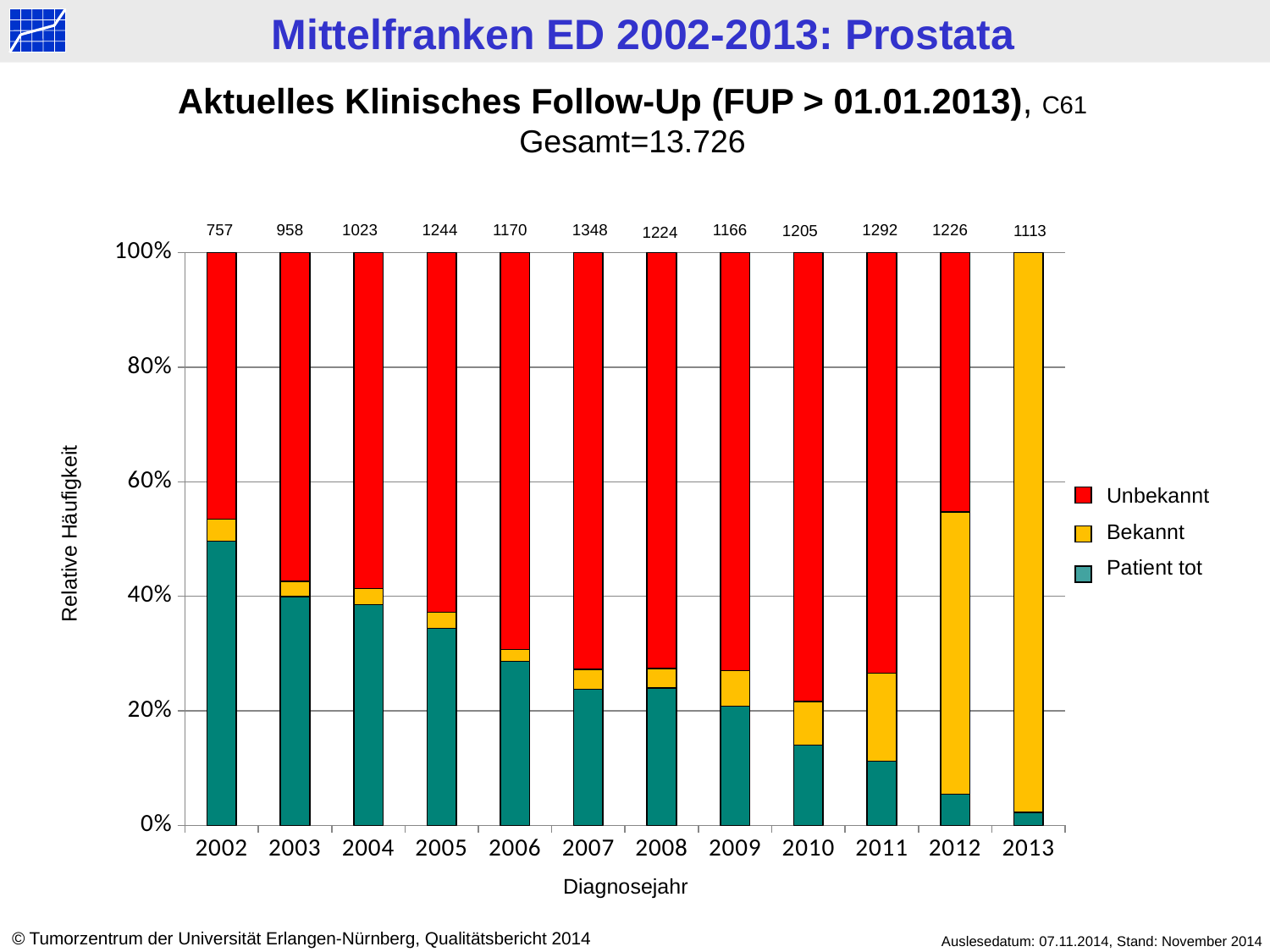

Aktuelles Klinisches Follow-Up (FUP > 01.01.2013), C61
Gesamt=13.726
1292
1226
757
958
1023
1244
1170
1348
1166
1205
1113
1224

### Chart

| Category | tot | > 2013 | < 2013 |
|---|---|---|---|
| 2002 | 376.0 | 29.0 | 352.0 |
| 2003 | 383.0 | 25.0 | 550.0 |
| 2004 | 394.0 | 29.0 | 600.0 |
| 2005 | 428.0 | 35.0 | 781.0 |
| 2006 | 335.0 | 24.0 | 811.0 |
| 2007 | 320.0 | 47.0 | 981.0 |
| 2008 | 294.0 | 41.0 | 889.0 |
| 2009 | 243.0 | 72.0 | 851.0 |
| 2010 | 169.0 | 92.0 | 944.0 |
| 2011 | 145.0 | 198.0 | 949.0 |
| 2012 | 67.0 | 604.0 | 555.0 |
| 2013 | 25.0 | 1088.0 | 0.0 |
Unbekannt
Bekannt
Patient tot

Relative Häufigkeit

Diagnosejahr